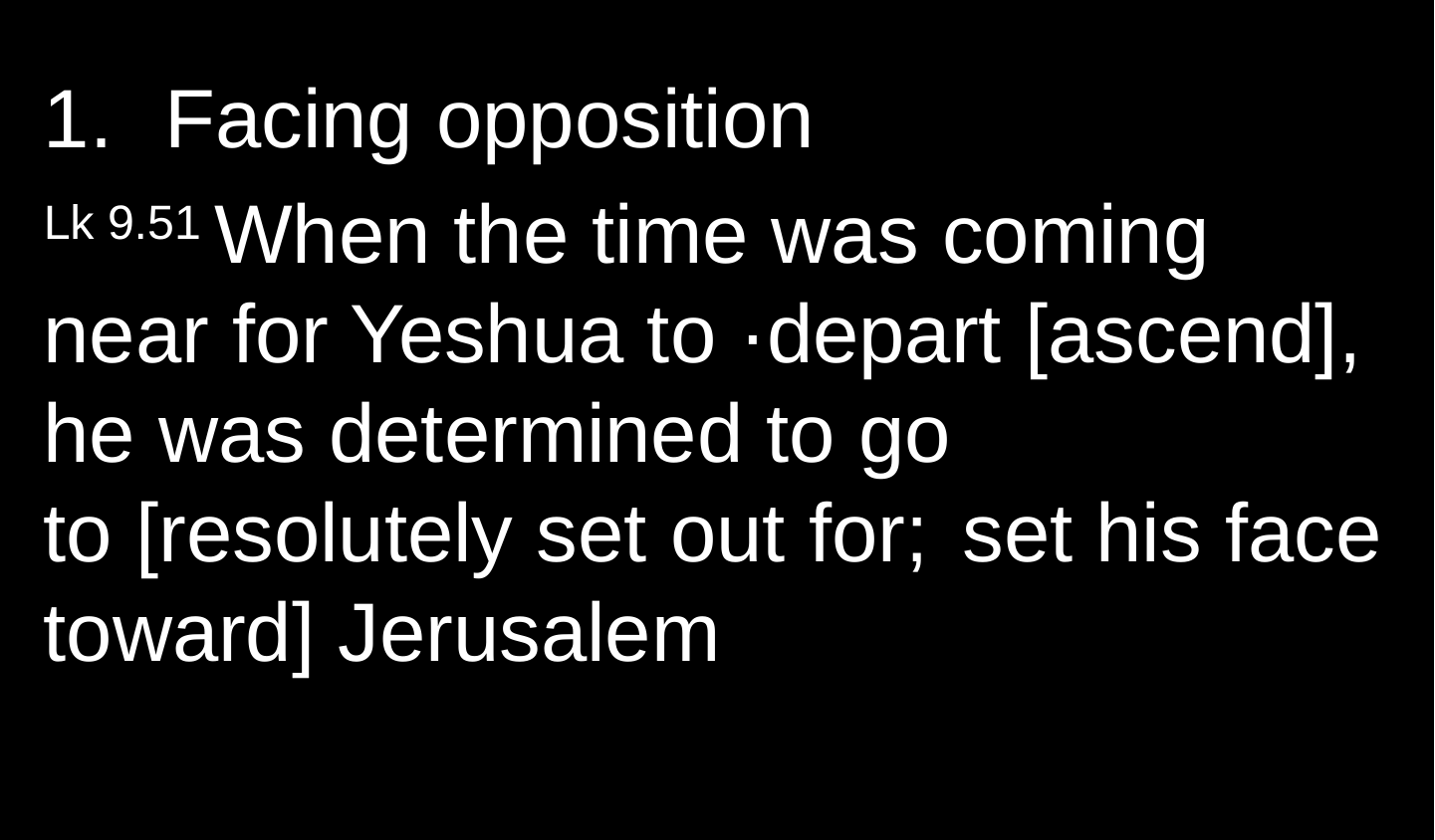

Facing opposition
Lk 9.51 When the time was coming near for Yeshua to ·depart [ascend], he was determined to go to [resolutely set out for;  set his face toward] Jerusalem